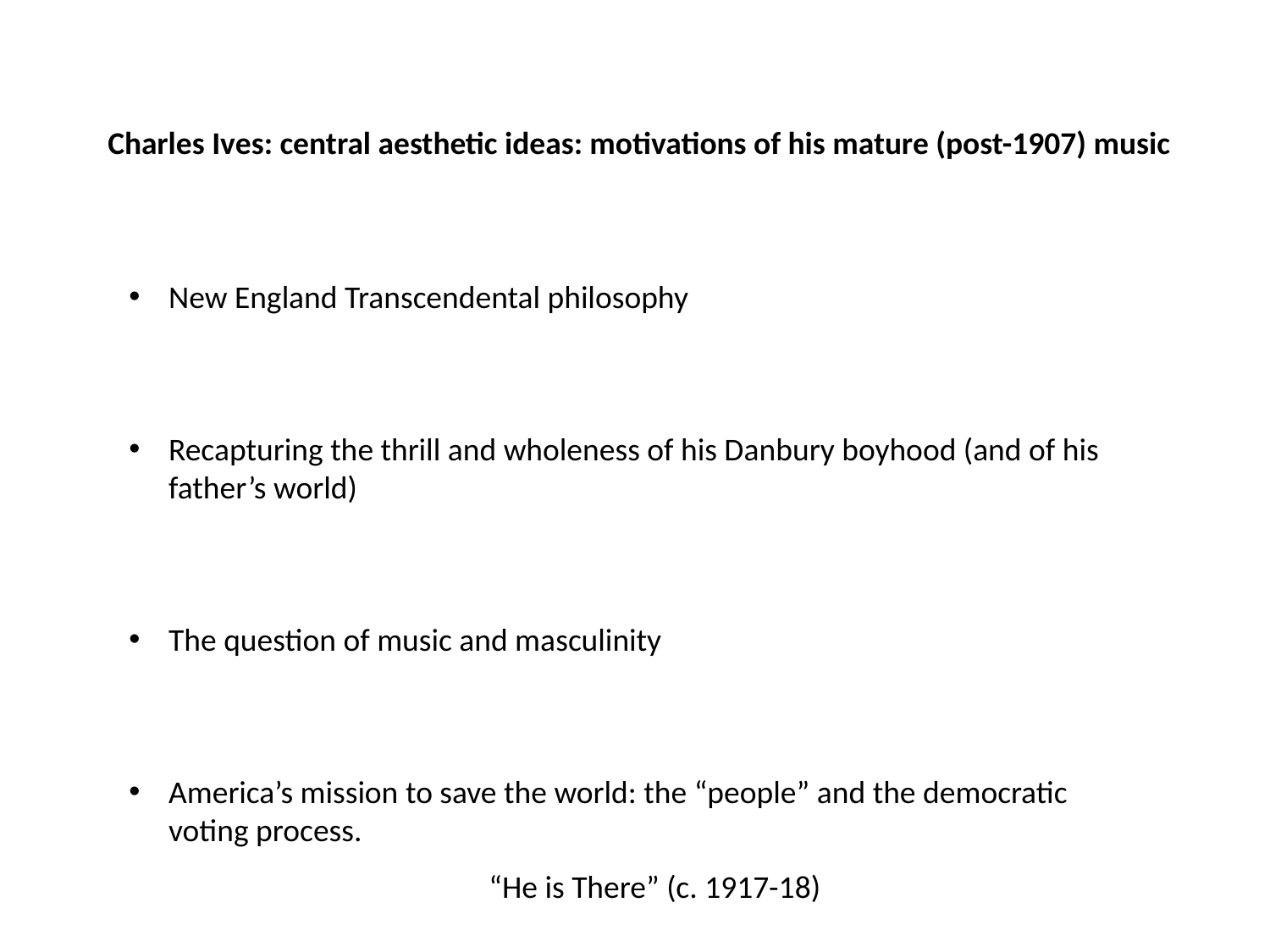

Charles Ives: central aesthetic ideas: motivations of his mature (post-1907) music
New England Transcendental philosophy

Recapturing the thrill and wholeness of his Danbury boyhood (and of his father’s world)

The question of music and masculinity

America’s mission to save the world: the “people” and the democratic voting process.
“He is There” (c. 1917-18)